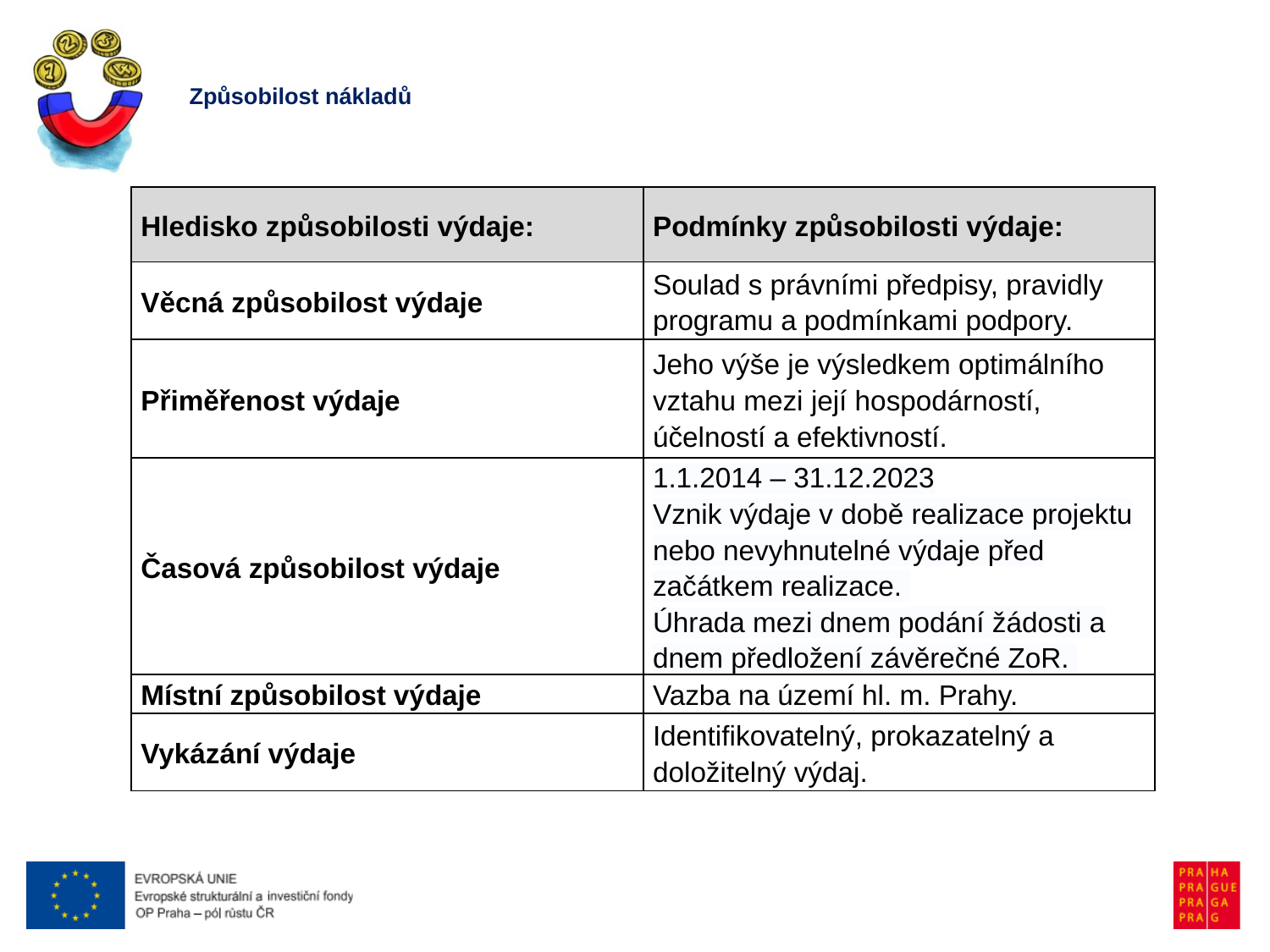

# Způsobilost nákladů
| Hledisko způsobilosti výdaje: | Podmínky způsobilosti výdaje: |
| --- | --- |
| Věcná způsobilost výdaje | Soulad s právními předpisy, pravidly programu a podmínkami podpory. |
| Přiměřenost výdaje | Jeho výše je výsledkem optimálního vztahu mezi její hospodárností, účelností a efektivností. |
| Časová způsobilost výdaje | 1.1.2014 – 31.12.2023 Vznik výdaje v době realizace projektu nebo nevyhnutelné výdaje před začátkem realizace. Úhrada mezi dnem podání žádosti a dnem předložení závěrečné ZoR. |
| Místní způsobilost výdaje | Vazba na území hl. m. Prahy. |
| Vykázání výdaje | Identifikovatelný, prokazatelný a doložitelný výdaj. |